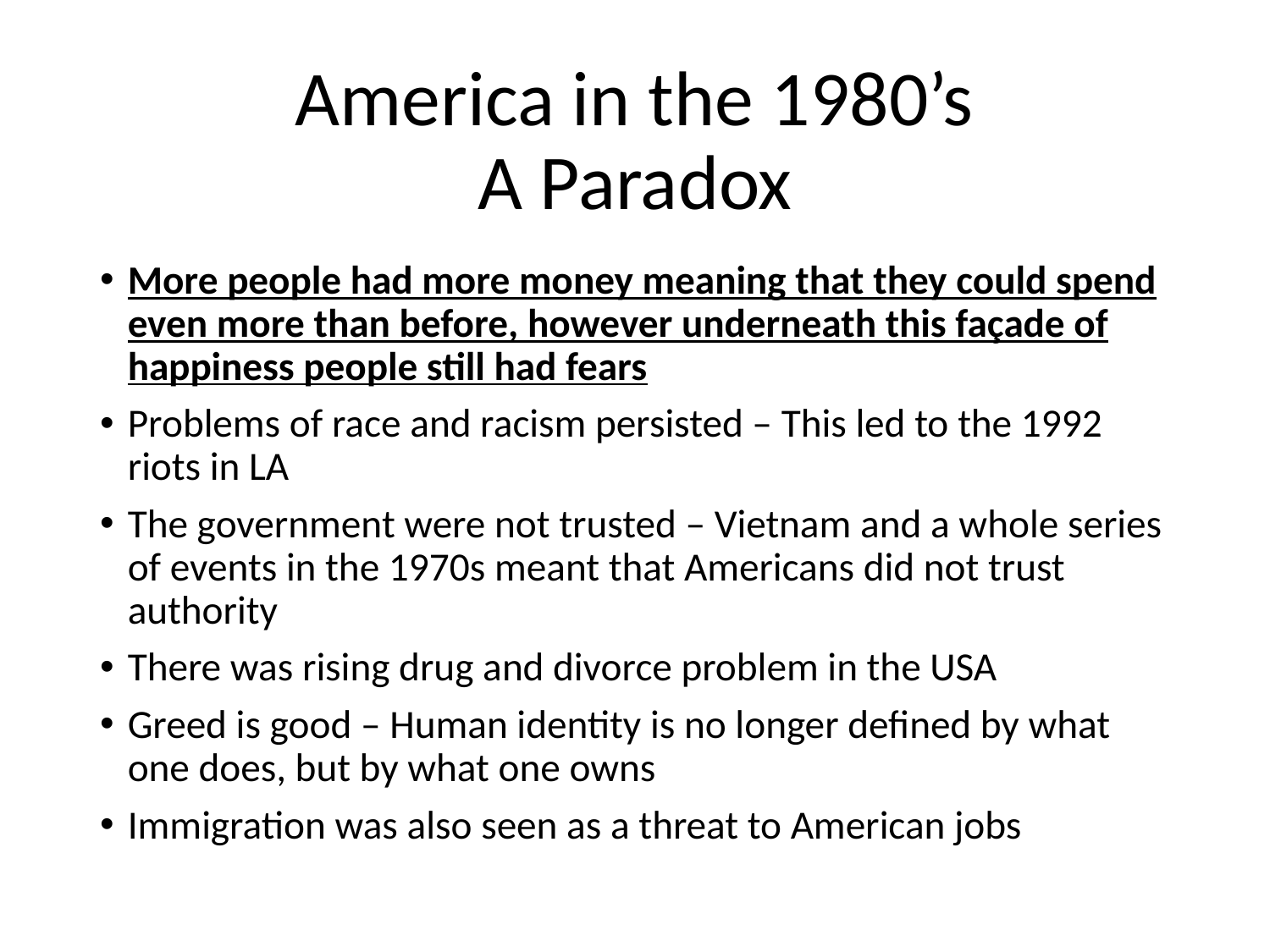

# America in the 1980’s A Paradox
More people had more money meaning that they could spend even more than before, however underneath this façade of happiness people still had fears
Problems of race and racism persisted – This led to the 1992 riots in LA
The government were not trusted – Vietnam and a whole series of events in the 1970s meant that Americans did not trust authority
There was rising drug and divorce problem in the USA
Greed is good – Human identity is no longer defined by what one does, but by what one owns
Immigration was also seen as a threat to American jobs